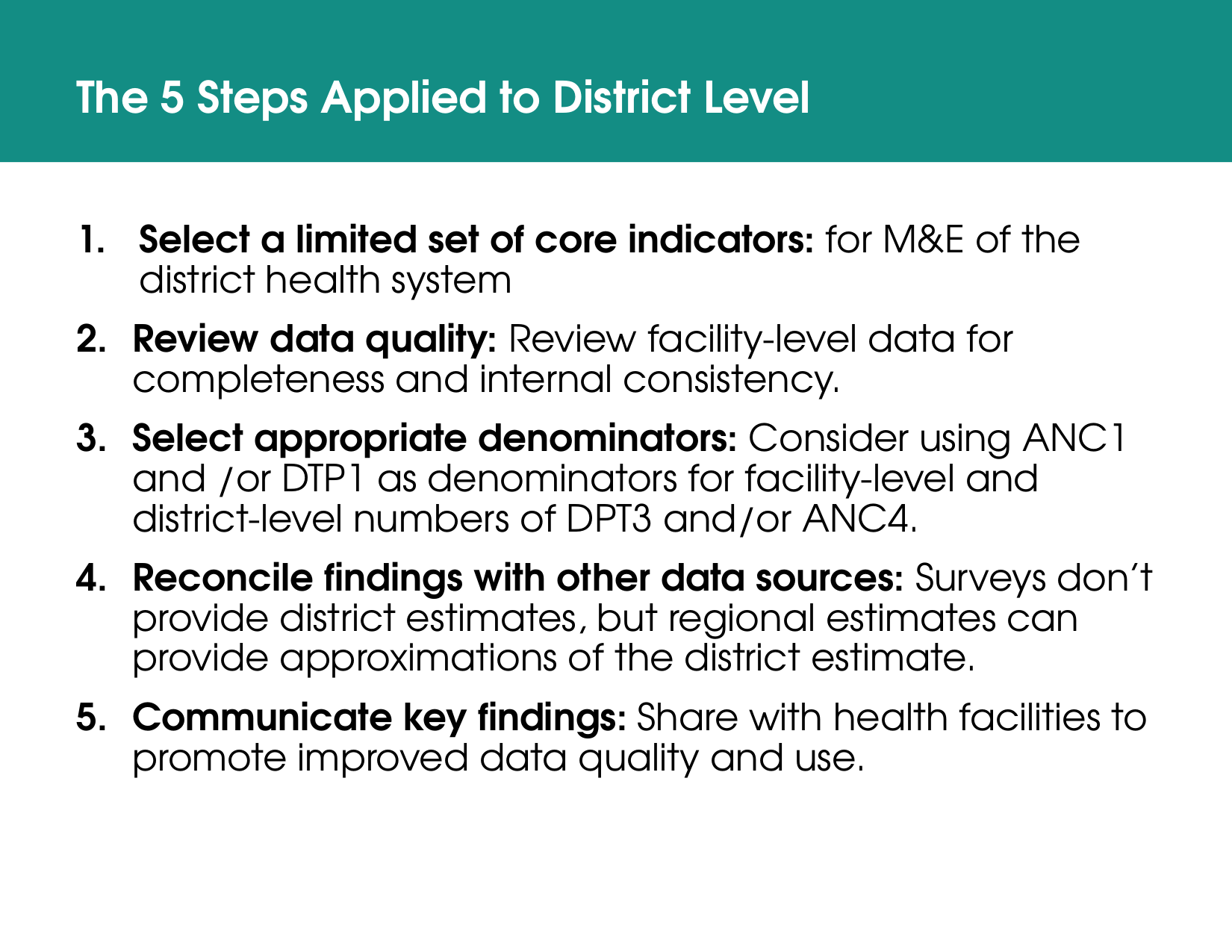

# The 5 Steps Applied to District Level
Select a limited set of core indicators: for M&E of the district health system
Review data quality: Review facility-level data for completeness and internal consistency.
Select appropriate denominators: Consider using ANC1 and /or DTP1 as denominators for facility-level and district-level numbers of DPT3 and/or ANC4.
Reconcile findings with other data sources: Surveys don’t provide district estimates, but regional estimates can provide approximations of the district estimate.
Communicate key findings: Share with health facilities to promote improved data quality and use.